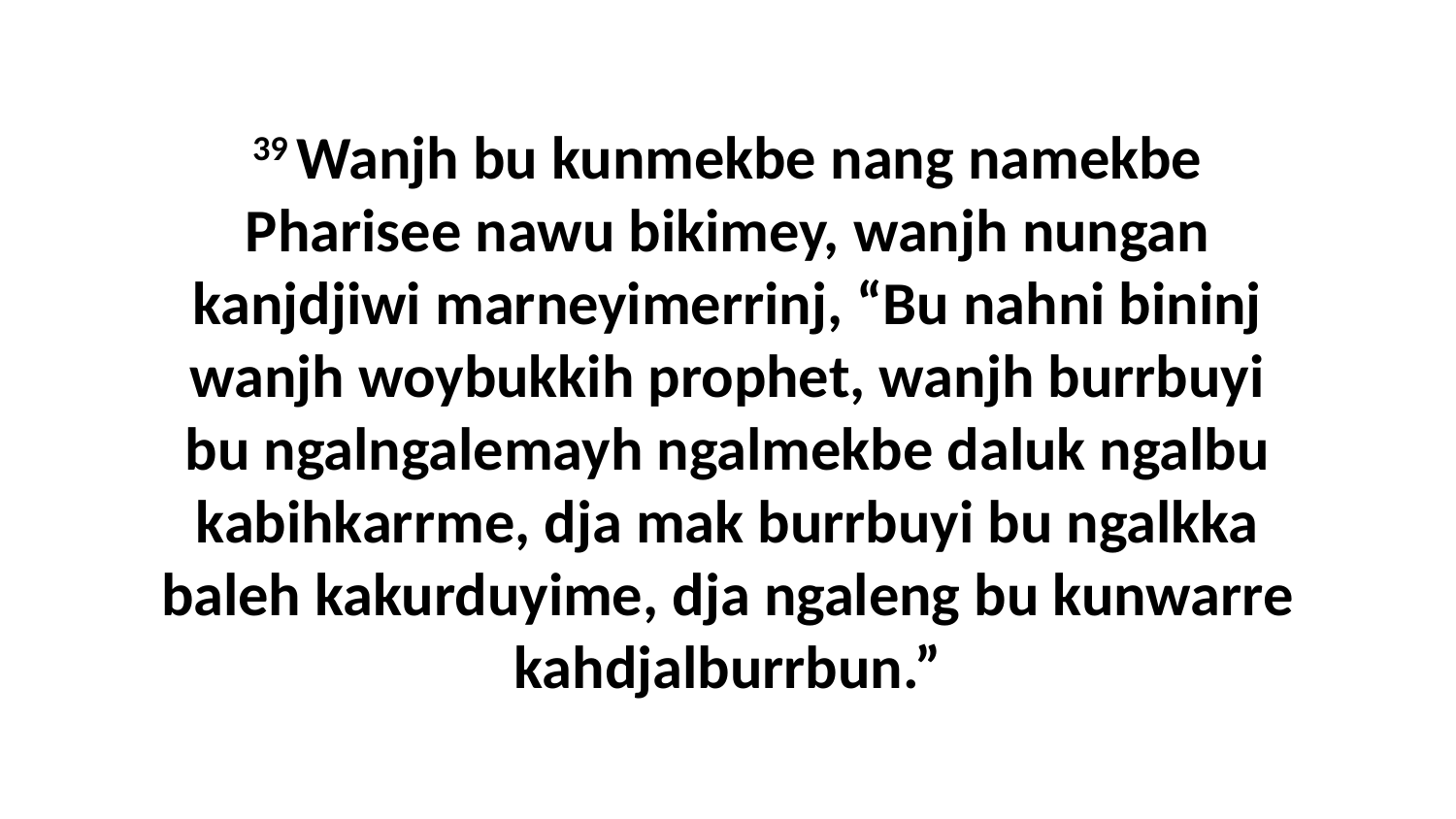

39 Wanjh bu kunmekbe nang namekbe Pharisee nawu bikimey, wanjh nungan kanjdjiwi marneyimerrinj, “Bu nahni bininj wanjh woybukkih prophet, wanjh burrbuyi bu ngalngalemayh ngalmekbe daluk ngalbu kabihkarrme, dja mak burrbuyi bu ngalkka baleh kakurduyime, dja ngaleng bu kunwarre kahdjalburrbun.”